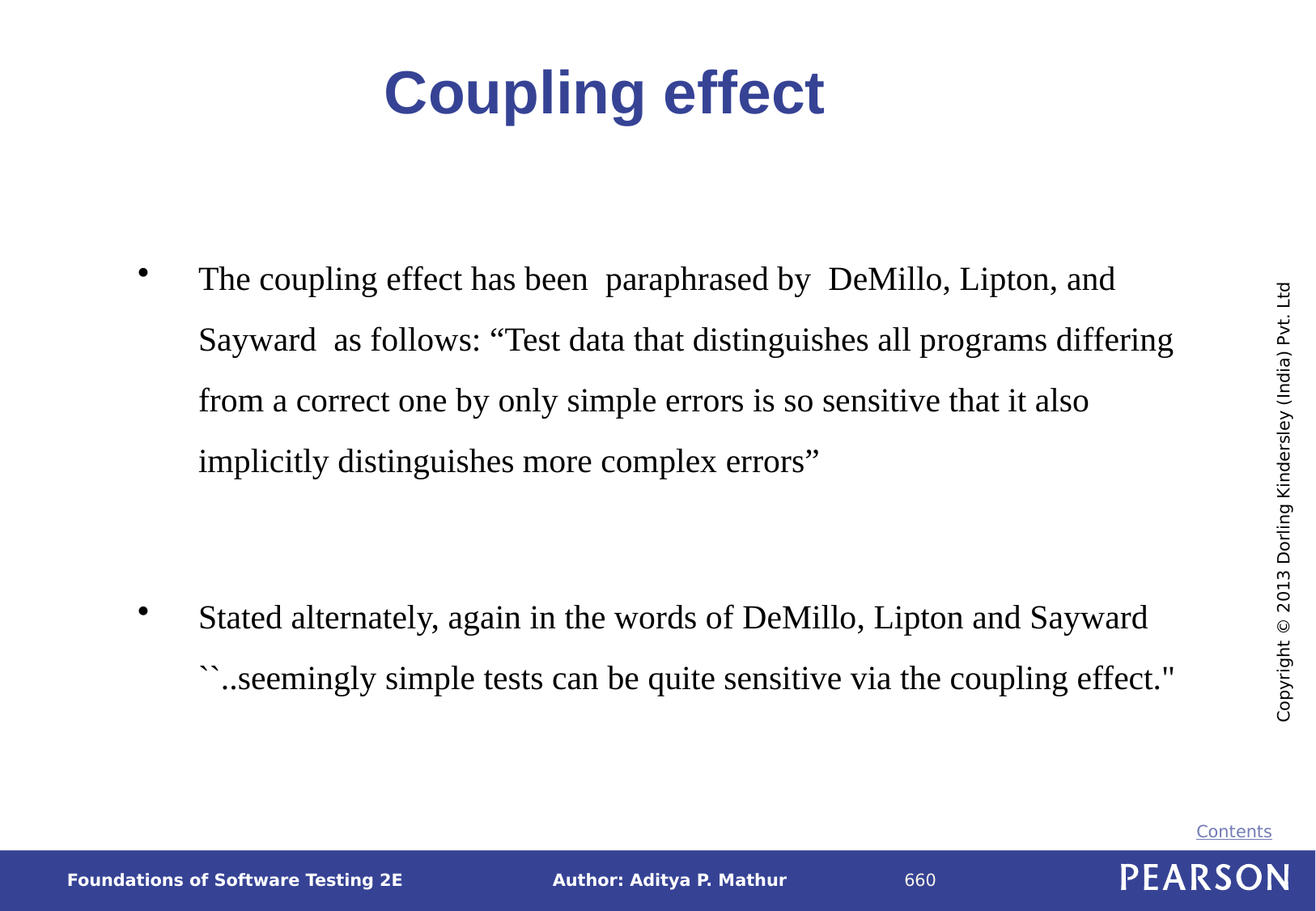

# Coupling effect
The coupling effect has been  paraphrased by  DeMillo, Lipton, and Sayward  as follows: “Test data that distinguishes all programs differing from a correct one by only simple errors is so sensitive that it also implicitly distinguishes more complex errors”
Stated alternately, again in the words of DeMillo, Lipton and Sayward ``..seemingly simple tests can be quite sensitive via the coupling effect."